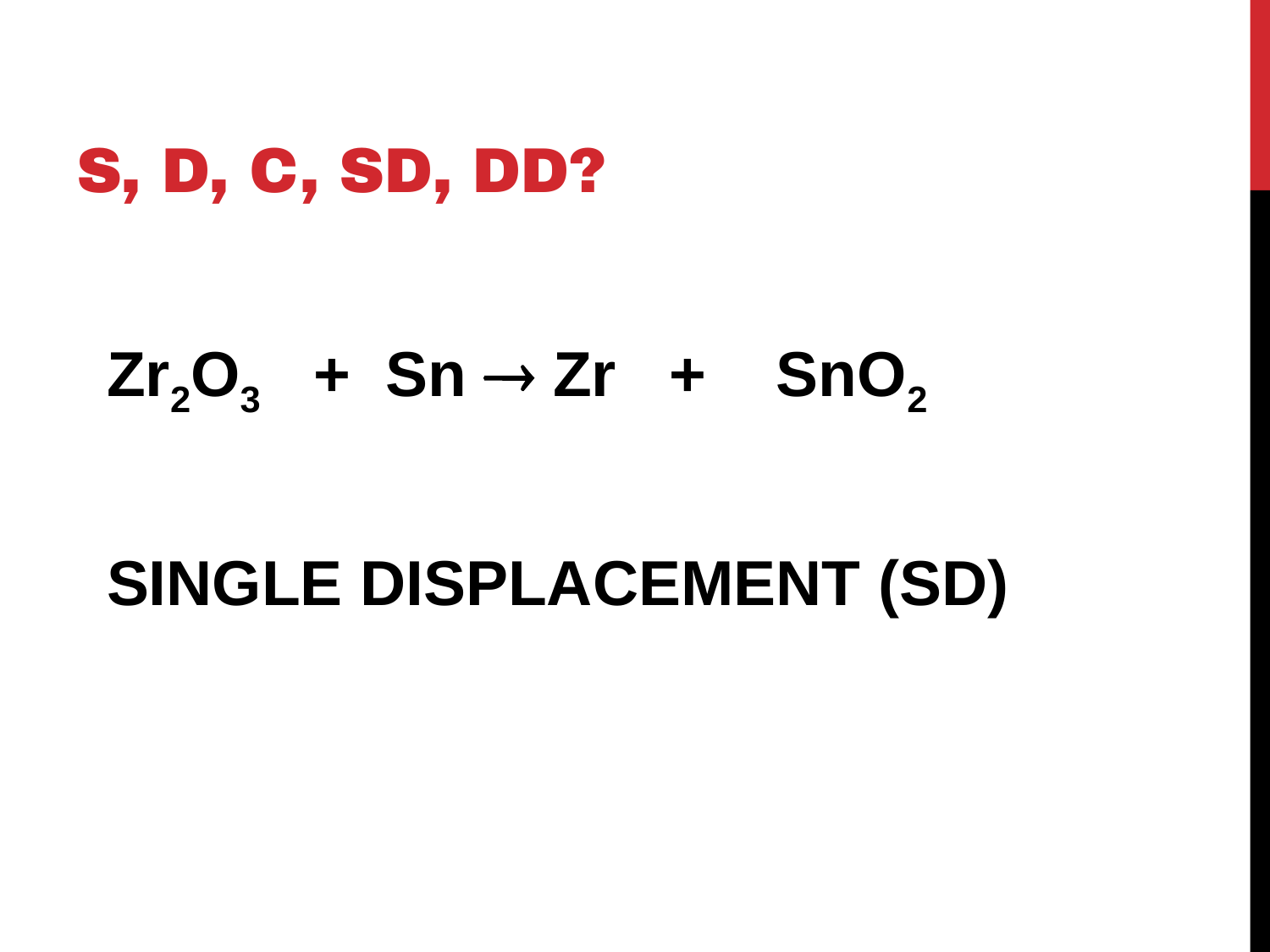

# S, D, C, SD, DD?
Zr2O3   +  Sn → Zr   +    SnO2

SINGLE DISPLACEMENT (SD)